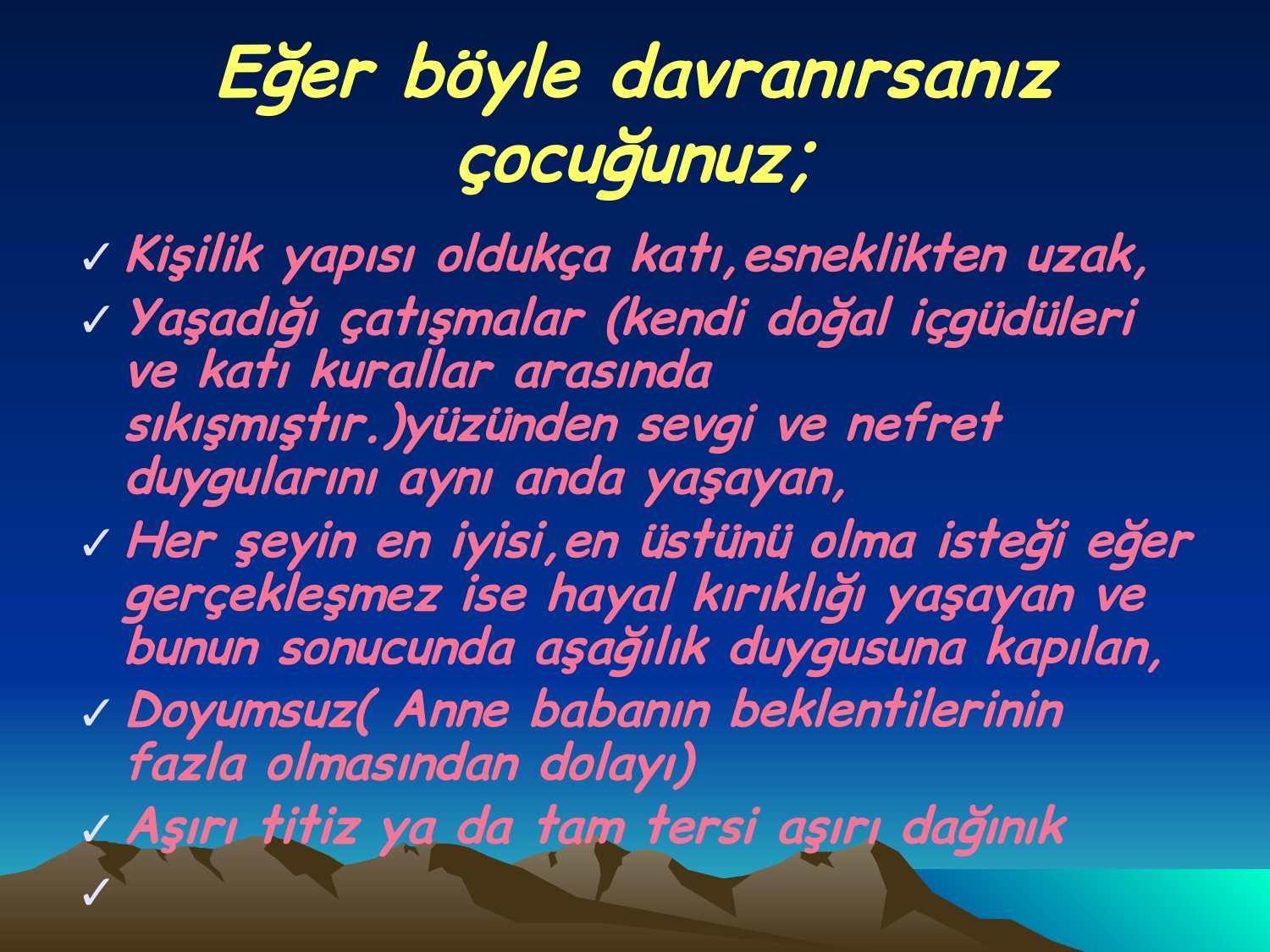

# Eğer böyle davranırsanız çocuğunuz;
Kişilik yapısı oldukça katı,esneklikten uzak,
Yaşadığı çatışmalar (kendi doğal içgüdüleri ve katı kurallar arasında sıkışmıştır.)yüzünden sevgi ve nefret duygularını aynı anda yaşayan,
Her şeyin en iyisi,en üstünü olma isteği eğer gerçekleşmez ise hayal kırıklığı yaşayan ve bunun sonucunda aşağılık duygusuna kapılan,
Doyumsuz( Anne babanın beklentilerinin fazla olmasından dolayı)
Aşırı titiz ya da tam tersi aşırı dağınık